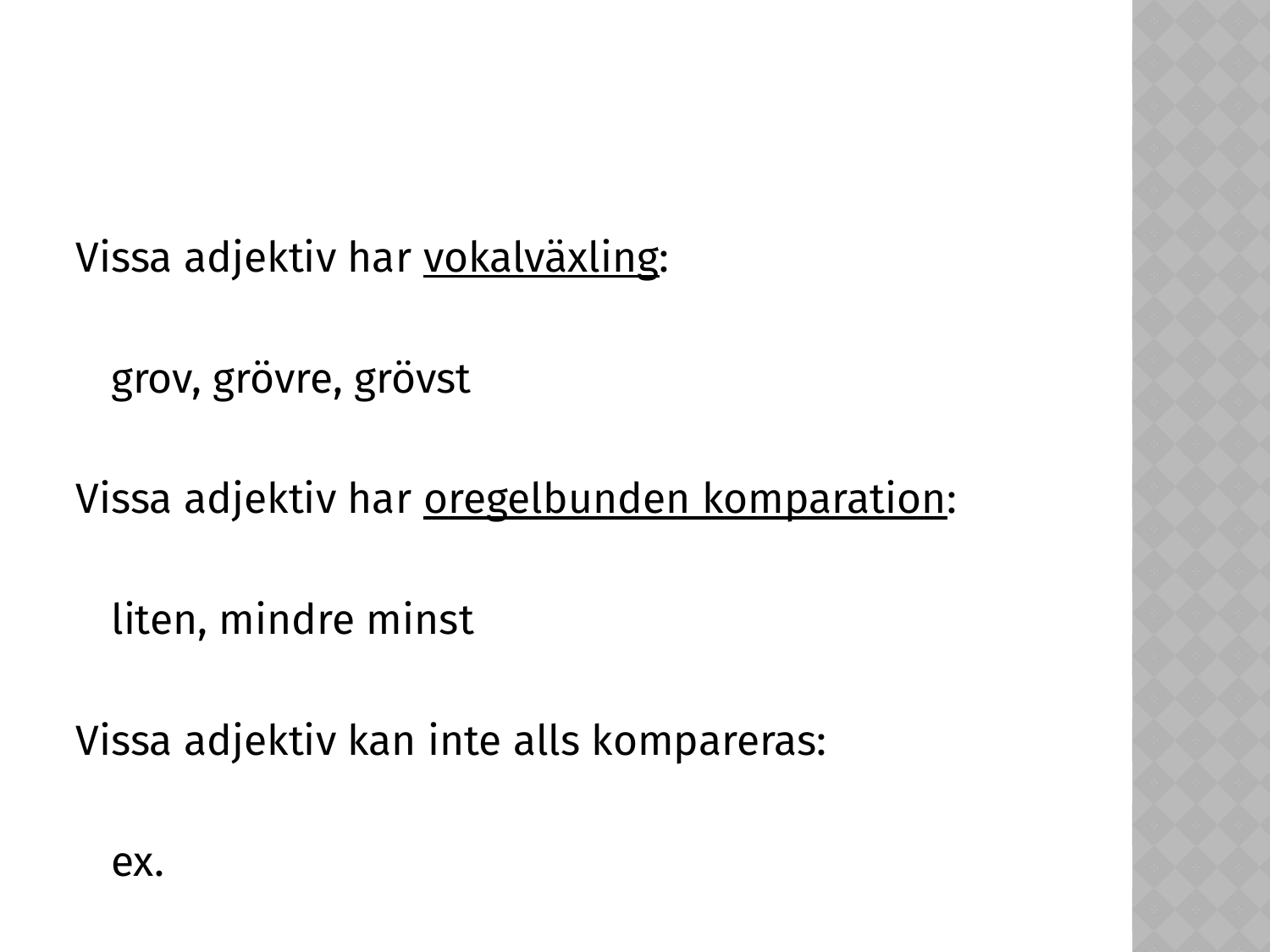

#
Vissa adjektiv har vokalväxling:

		grov, grövre, grövst

Vissa adjektiv har oregelbunden komparation:

		liten, mindre minst

Vissa adjektiv kan inte alls kompareras:

		ex.